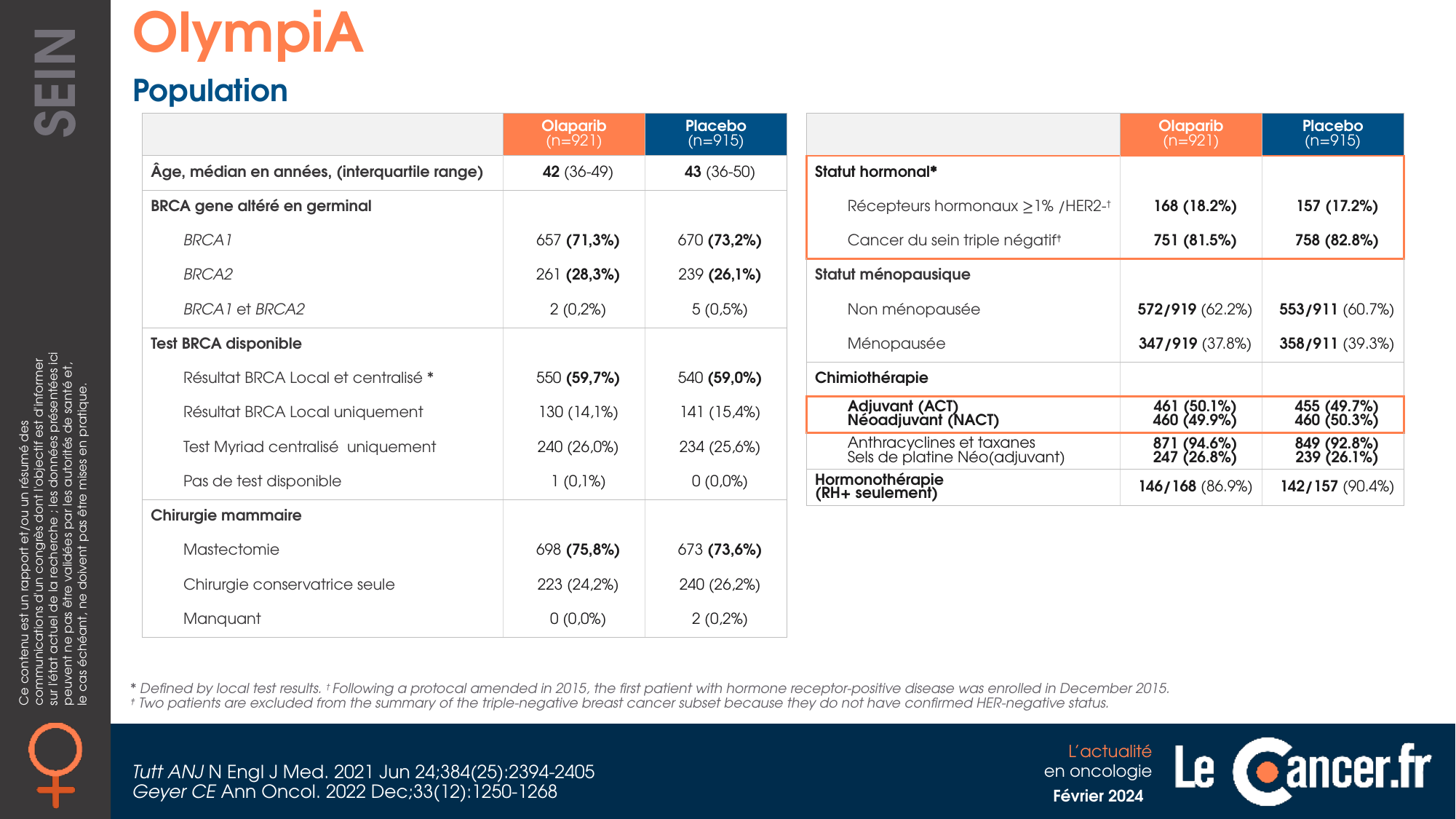

OlympiA
Population
|  | Olaparib (n=921) | Placebo (n=915) |
| --- | --- | --- |
| Âge, médian en années, (interquartile range) | 42 (36-49) | 43 (36-50) |
| BRCA gene altéré en germinal |  |  |
| BRCA1 | 657 (71,3%) | 670 (73,2%) |
| BRCA2 | 261 (28,3%) | 239 (26,1%) |
| BRCA1 et BRCA2 | 2 (0,2%) | 5 (0,5%) |
| Test BRCA disponible |  |  |
| Résultat BRCA Local et centralisé \* | 550 (59,7%) | 540 (59,0%) |
| Résultat BRCA Local uniquement | 130 (14,1%) | 141 (15,4%) |
| Test Myriad centralisé uniquement | 240 (26,0%) | 234 (25,6%) |
| Pas de test disponible | 1 (0,1%) | 0 (0,0%) |
| Chirurgie mammaire |  |  |
| Mastectomie | 698 (75,8%) | 673 (73,6%) |
| Chirurgie conservatrice seule | 223 (24,2%) | 240 (26,2%) |
| Manquant | 0 (0,0%) | 2 (0,2%) |
|  | Olaparib (n=921) | Placebo (n=915) |
| --- | --- | --- |
| Statut hormonal\* |  |  |
| Récepteurs hormonaux ≥1% /HER2-† | 168 (18.2%) | 157 (17.2%) |
| Cancer du sein triple négatif‡ | 751 (81.5%) | 758 (82.8%) |
| Statut ménopausique |  |  |
| Non ménopausée | 572/919 (62.2%) | 553/911 (60.7%) |
| Ménopausée | 347/919 (37.8%) | 358/911 (39.3%) |
| Chimiothérapie |  |  |
| Adjuvant (ACT) Néoadjuvant (NACT) | 461 (50.1%) 460 (49.9%) | 455 (49.7%) 460 (50.3%) |
| Anthracyclines et taxanes Sels de platine Néo(adjuvant) | 871 (94.6%) 247 (26.8%) | 849 (92.8%) 239 (26.1%) |
| Hormonothérapie (RH+ seulement) | 146/168 (86.9%) | 142/157 (90.4%) |
* Defined by local test results. † Following a protocal amended in 2015, the first patient with hormone receptor-positive disease was enrolled in December 2015.
‡ Two patients are excluded from the summary of the triple-negative breast cancer subset because they do not have confirmed HER-negative status.
Tutt ANJ N Engl J Med. 2021 Jun 24;384(25):2394-2405 Geyer CE Ann Oncol. 2022 Dec;33(12):1250-1268
Février 2024